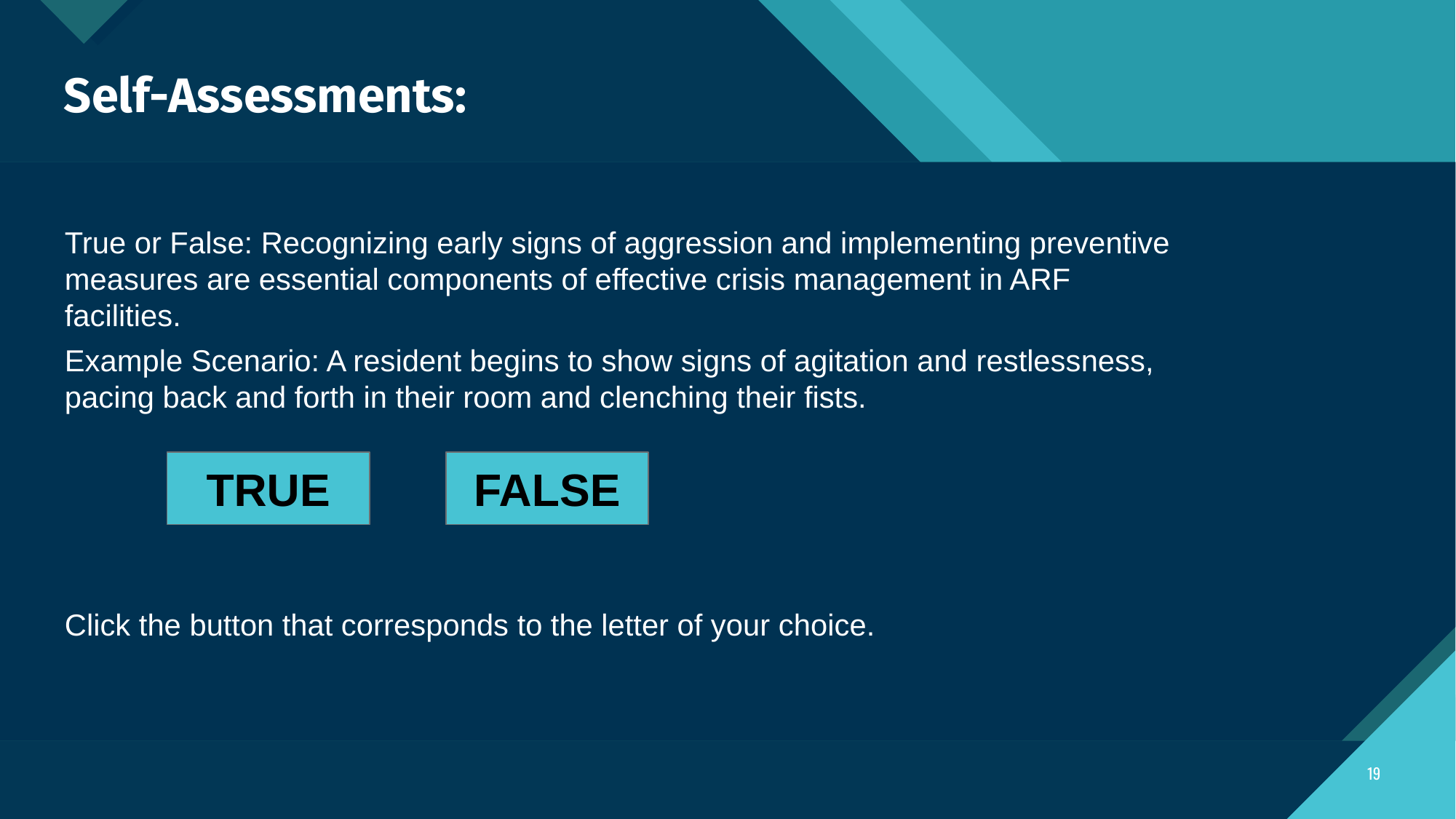

# Self-Assessments:
True or False: Recognizing early signs of aggression and implementing preventive measures are essential components of effective crisis management in ARF facilities.
Example Scenario: A resident begins to show signs of agitation and restlessness, pacing back and forth in their room and clenching their fists.

Click the button that corresponds to the letter of your choice.
TRUE
FALSE
19